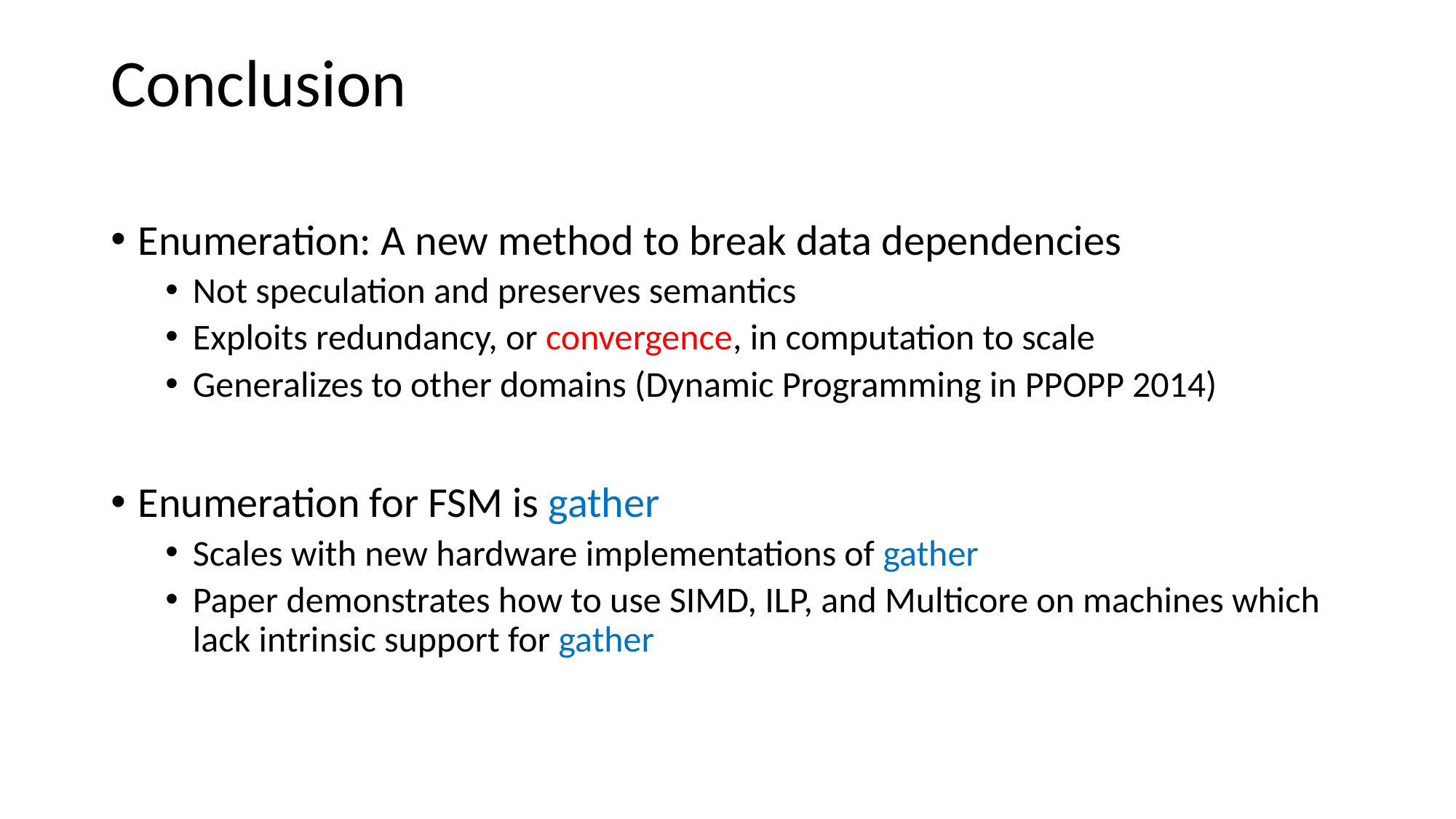

Conclusion
Enumeration: A new method to break data dependencies
Not speculation and preserves semantics
Exploits redundancy, or convergence, in computation to scale
Generalizes to other domains (Dynamic Programming in PPOPP 2014)

Enumeration for FSM is gather
Scales with new hardware implementations of gather
Paper demonstrates how to use SIMD, ILP, and Multicore on machines which lack intrinsic support for gather